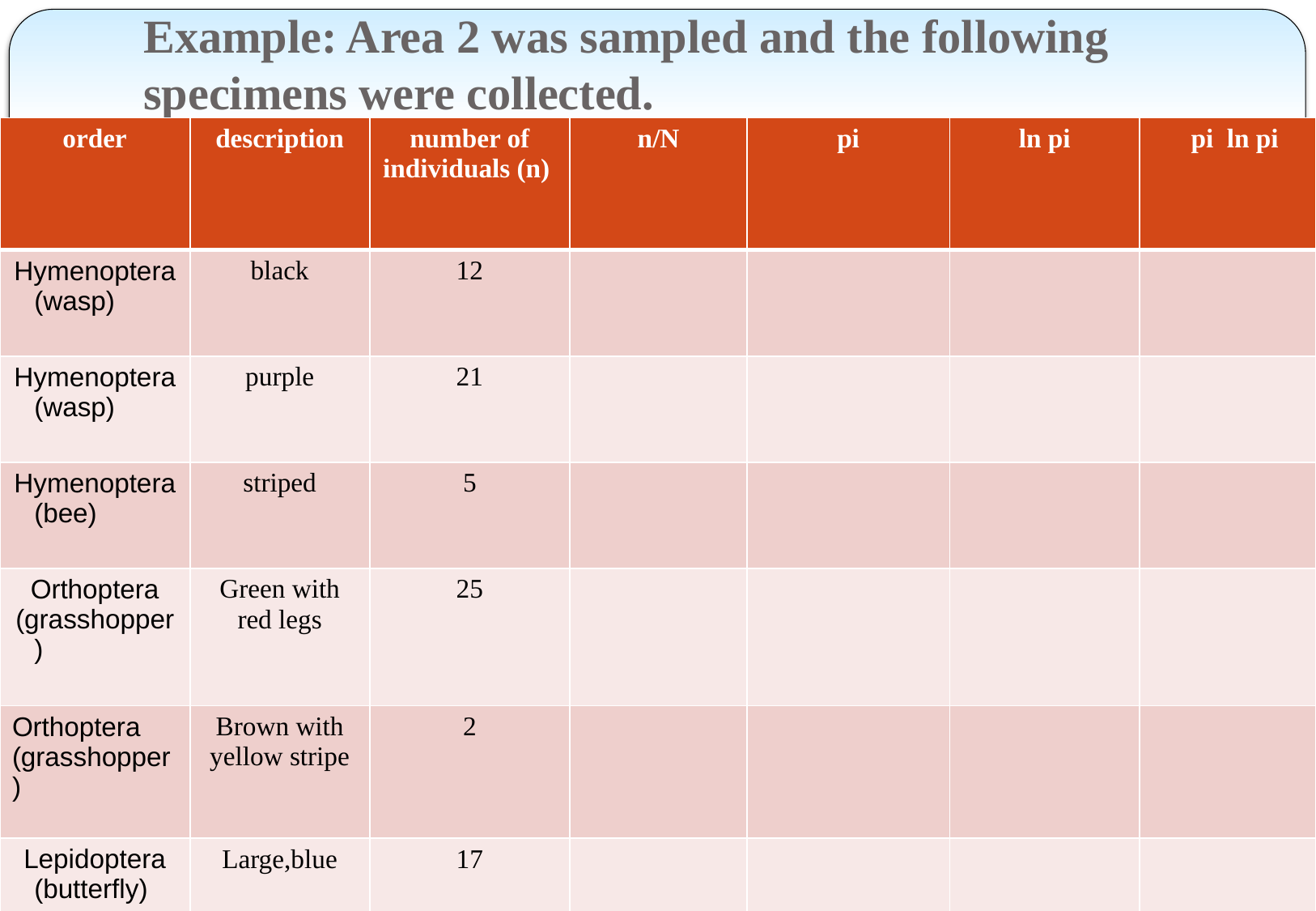

# Example: Area 2 was sampled and the following specimens were collected.
| order | description | number of individuals (n) | n/N | pi | ln pi | pi ln pi |
| --- | --- | --- | --- | --- | --- | --- |
| Hymenoptera (wasp) | black | 12 |  |  |  |  |
| Hymenoptera (wasp) | purple | 21 |  |  |  |  |
| Hymenoptera (bee) | striped | 5 |  |  |  |  |
| Orthoptera (grasshopper) | Green with red legs | 25 |  |  |  |  |
| Orthoptera (grasshopper) | Brown with yellow stripe | 2 |  |  |  |  |
| Lepidoptera (butterfly) | Large,blue | 17 |  |  |  |  |
| Lepidoptera (butterfly) | Small, blue | 9 |  |  |  |  |
7